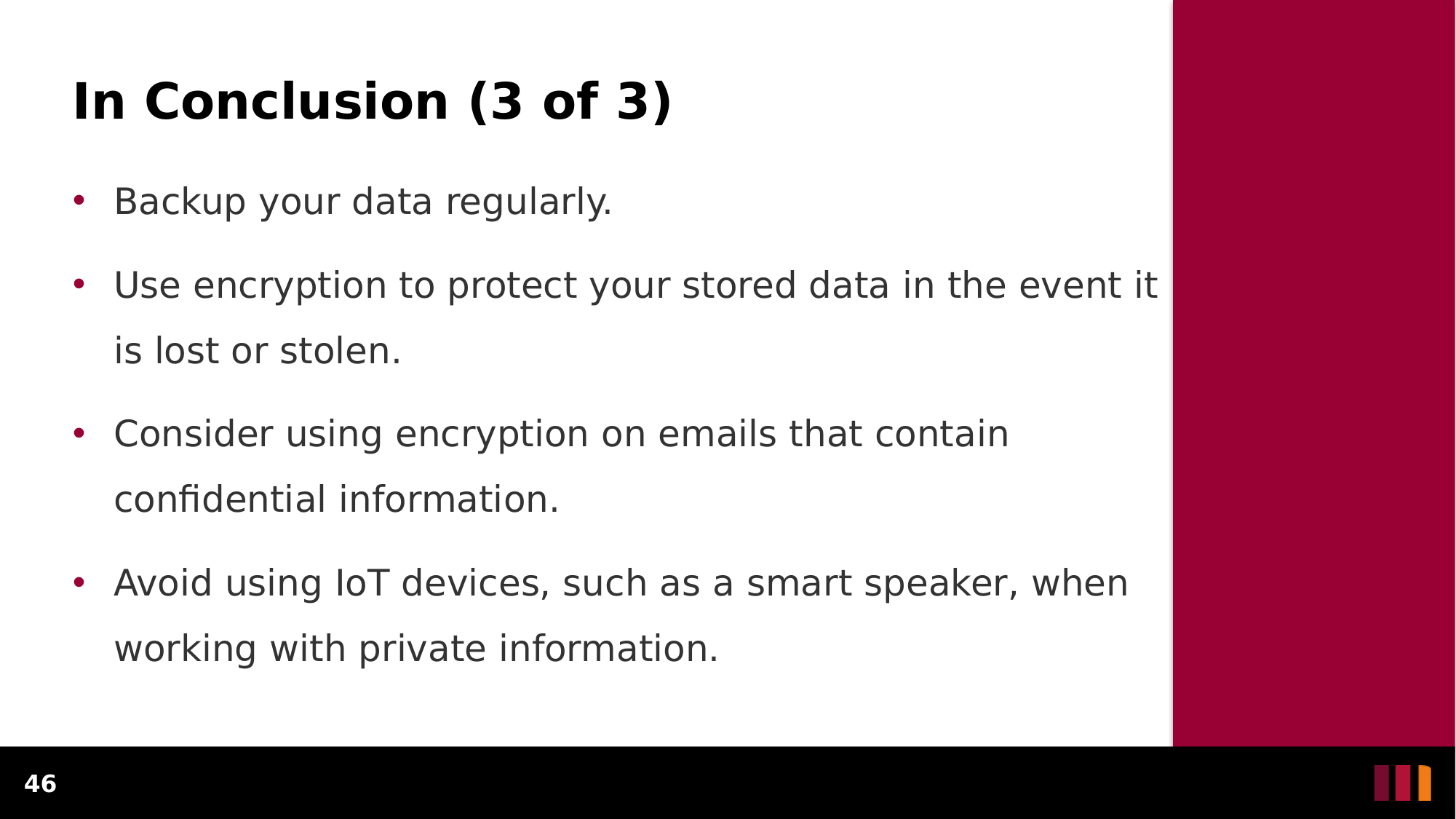

# In Conclusion (3 of 3)
Backup your data regularly.
Use encryption to protect your stored data in the event it is lost or stolen.
Consider using encryption on emails that contain confidential information.
Avoid using IoT devices, such as a smart speaker, when working with private information.
46